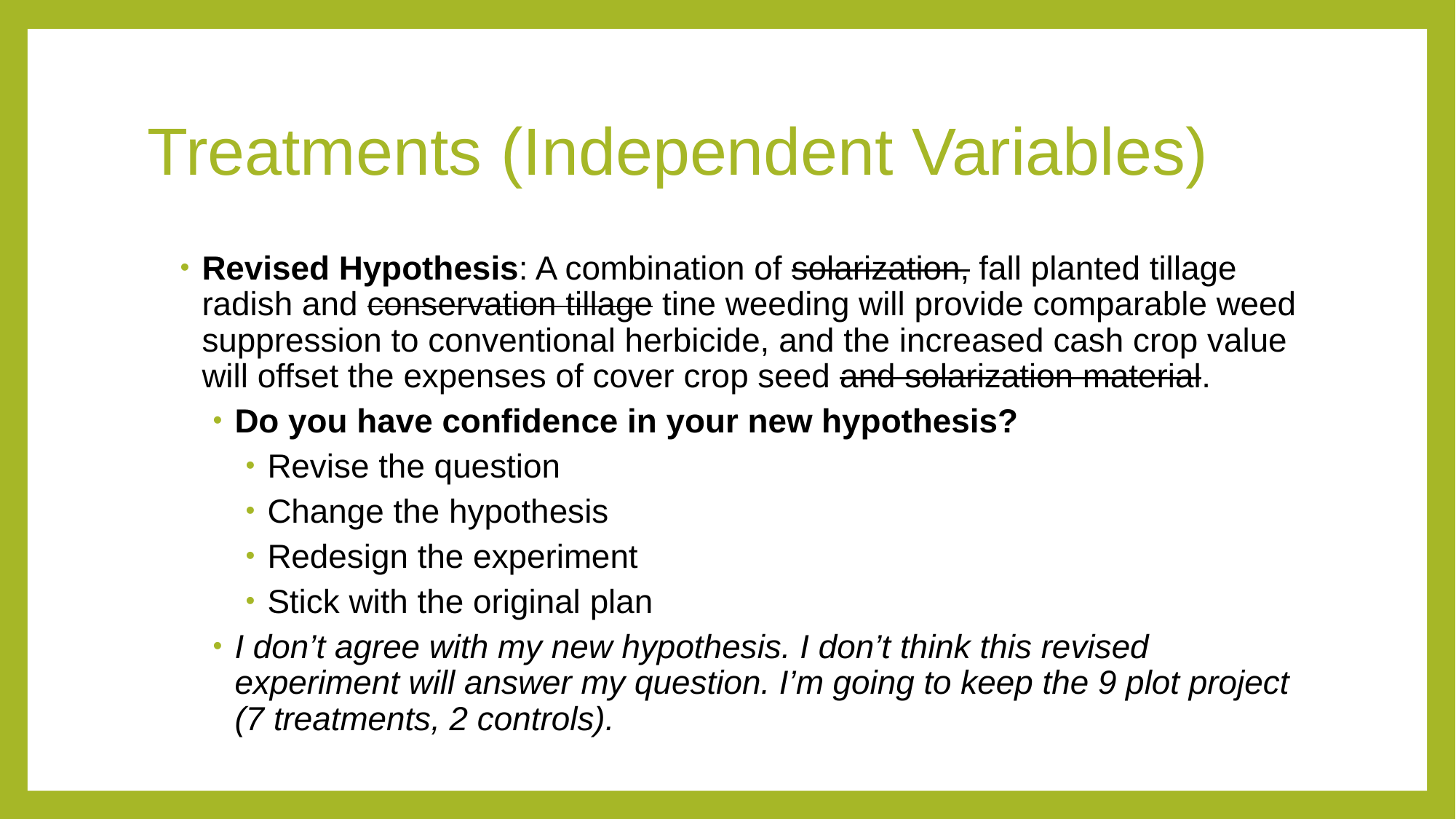

# Treatments (Independent Variables)
Revised Hypothesis: A combination of solarization, fall planted tillage radish and conservation tillage tine weeding will provide comparable weed suppression to conventional herbicide, and the increased cash crop value will offset the expenses of cover crop seed and solarization material.
Do you have confidence in your new hypothesis?
Revise the question
Change the hypothesis
Redesign the experiment
Stick with the original plan
I don’t agree with my new hypothesis. I don’t think this revised experiment will answer my question. I’m going to keep the 9 plot project (7 treatments, 2 controls).